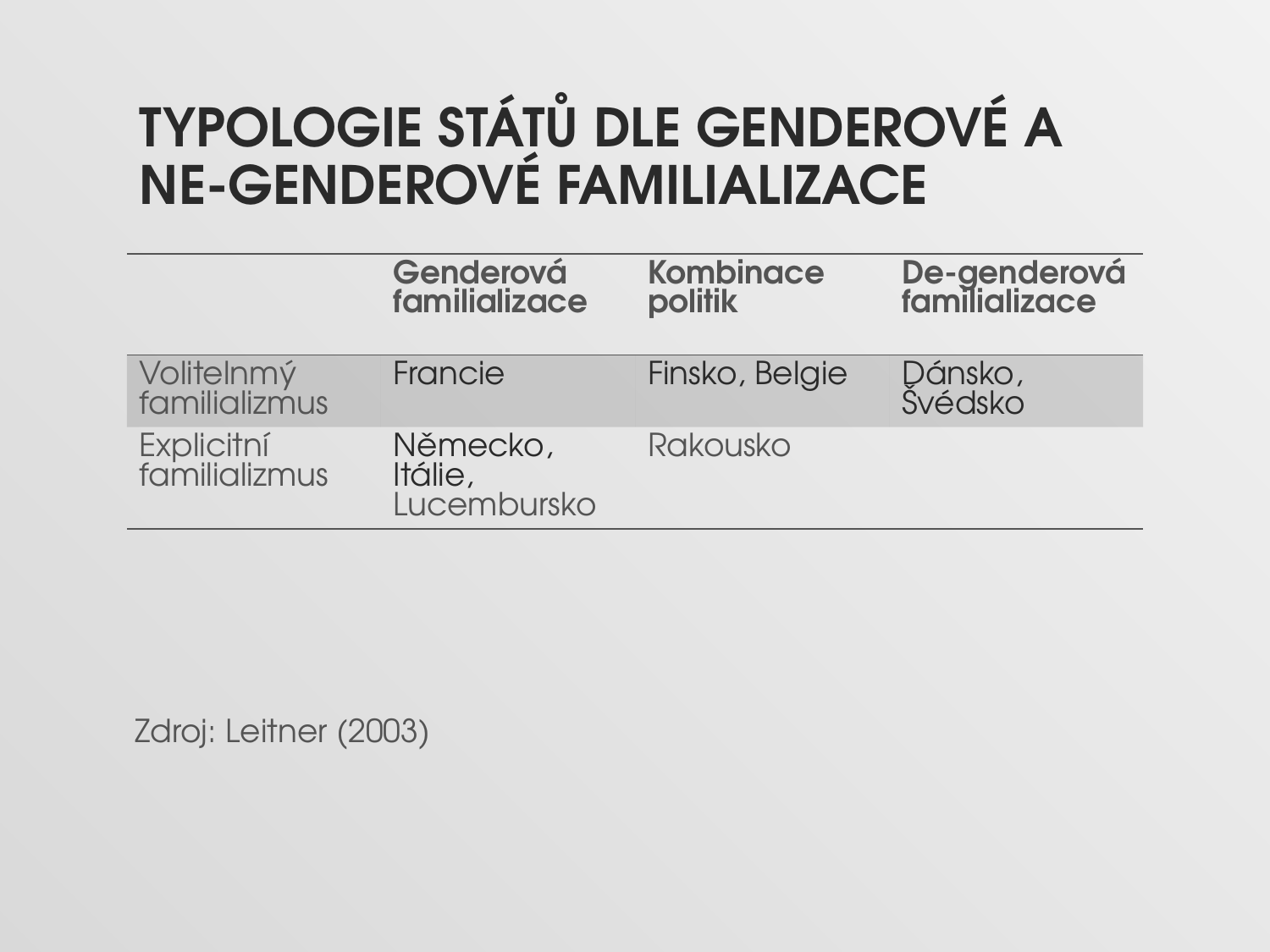

# Typologie států dle genderové a Ne-genderové Familializace
|  | Genderová familializace | Kombinace politik | De-genderová familializace |
| --- | --- | --- | --- |
| Volitelnmý familializmus | Francie | Finsko, Belgie | Dánsko, Švédsko |
| Explicitní familializmus | Německo, Itálie, Lucembursko | Rakousko |  |
Zdroj: Leitner (2003)